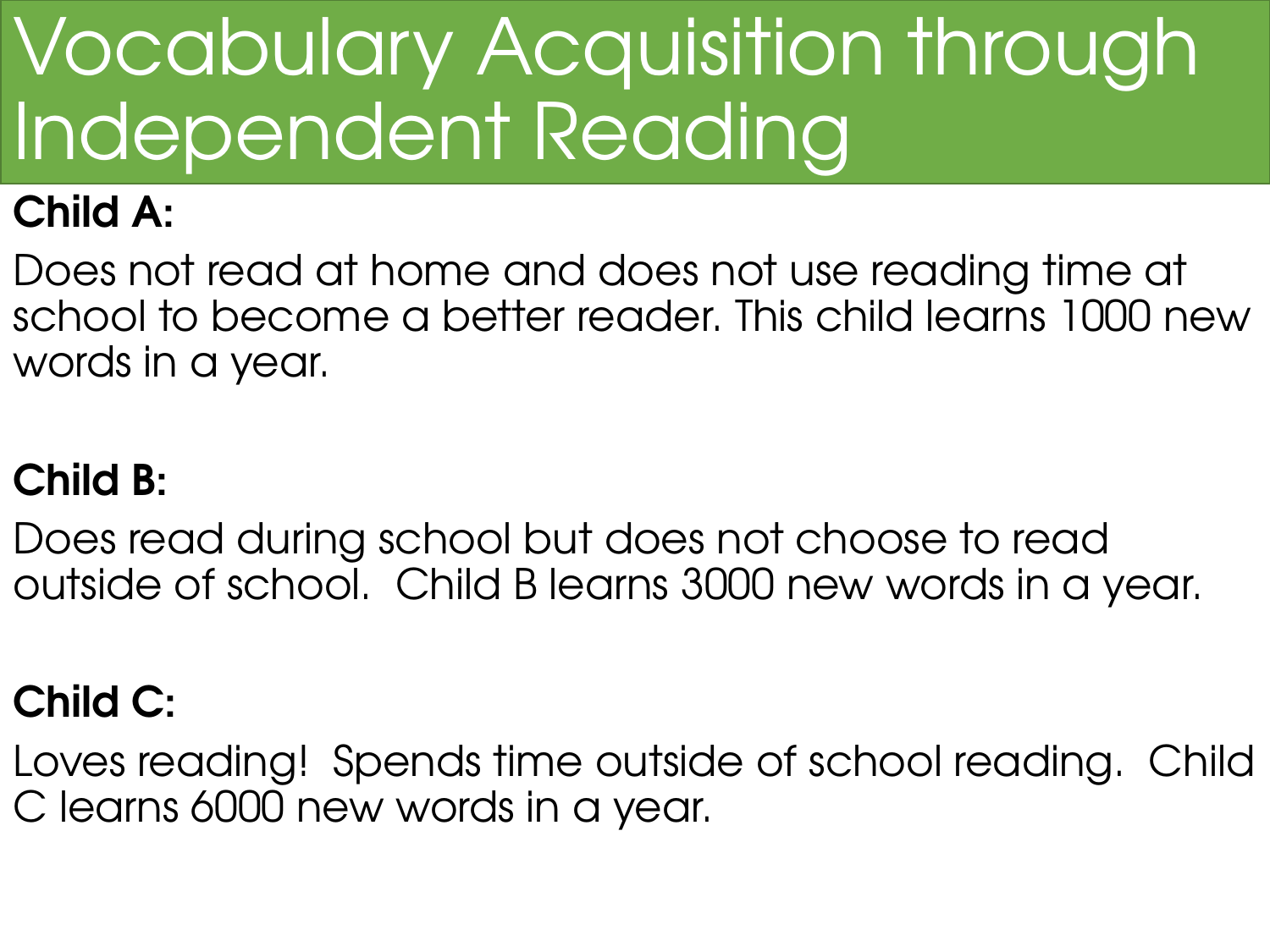

# Vocabulary Acquisition through Independent Reading
Child A:
Does not read at home and does not use reading time at school to become a better reader. This child learns 1000 new words in a year.

Child B:
Does read during school but does not choose to read outside of school.  Child B learns 3000 new words in a year.

Child C:
Loves reading!  Spends time outside of school reading.  Child C learns 6000 new words in a year.